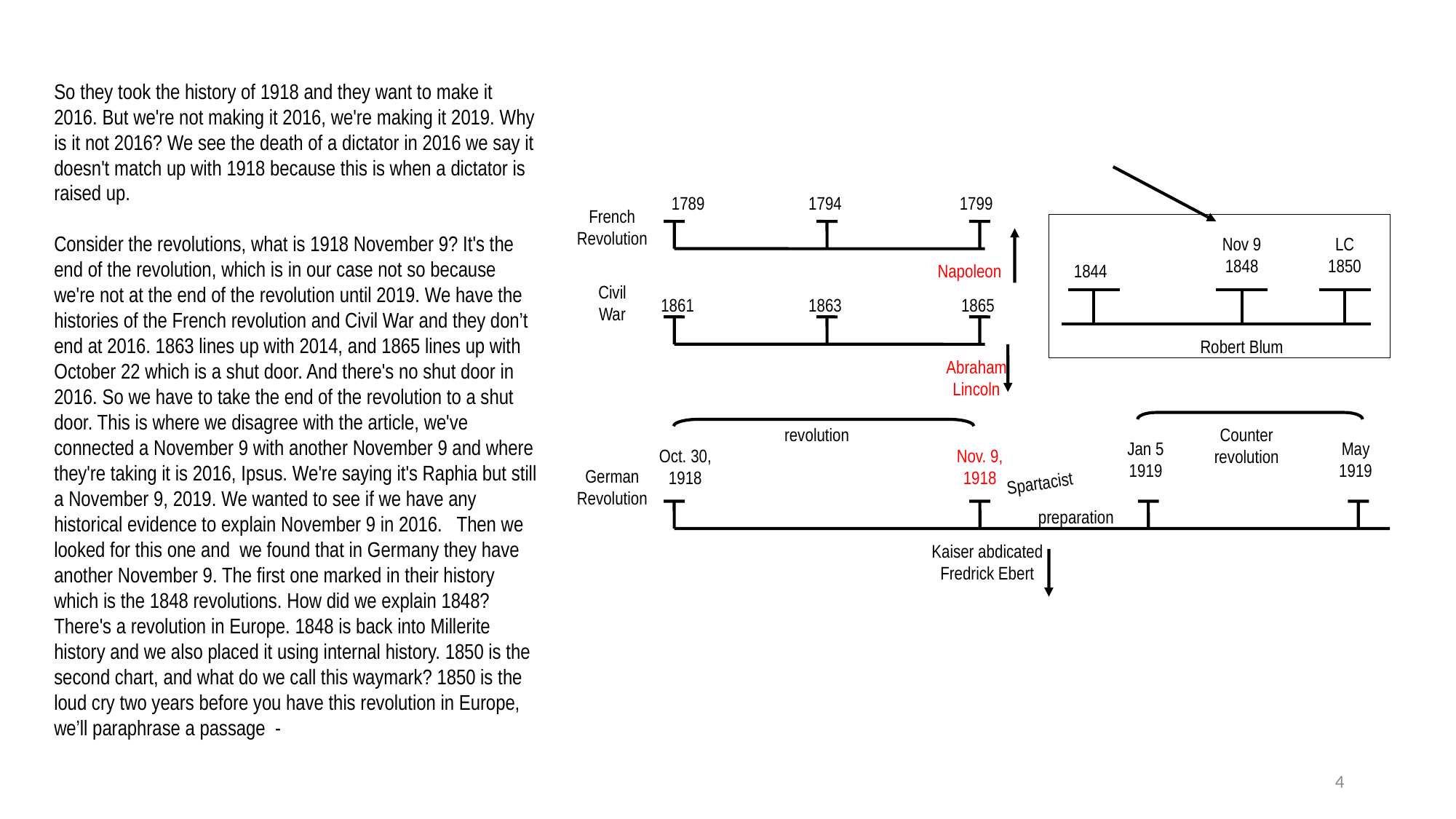

So they took the history of 1918 and they want to make it 2016. But we're not making it 2016, we're making it 2019. Why is it not 2016? We see the death of a dictator in 2016 we say it doesn't match up with 1918 because this is when a dictator is raised up.

Consider the revolutions, what is 1918 November 9? It's the end of the revolution, which is in our case not so because we're not at the end of the revolution until 2019. We have the histories of the French revolution and Civil War and they don’t end at 2016. 1863 lines up with 2014, and 1865 lines up with October 22 which is a shut door. And there's no shut door in 2016. So we have to take the end of the revolution to a shut door. This is where we disagree with the article, we've connected a November 9 with another November 9 and where they're taking it is 2016, Ipsus. We're saying it's Raphia but still a November 9, 2019. We wanted to see if we have any historical evidence to explain November 9 in 2016.   Then we looked for this one and  we found that in Germany they have another November 9. The first one marked in their history which is the 1848 revolutions. How did we explain 1848?  There's a revolution in Europe. 1848 is back into Millerite history and we also placed it using internal history. 1850 is the second chart, and what do we call this waymark? 1850 is the loud cry two years before you have this revolution in Europe, we’ll paraphrase a passage  -

Nov 9
1848
LC
1850
1844

Robert Blum

1789
1794
1799
French
Revolution

Napoleon

Civil
War
1861
1863
1865

Abraham Lincoln
revolution
Counter
revolution
Jan 5
1919
May
1919
Oct. 30,
1918
Nov. 9,
1918
German
Revolution
Spartacist

preparation

Kaiser abdicated
Fredrick Ebert

4